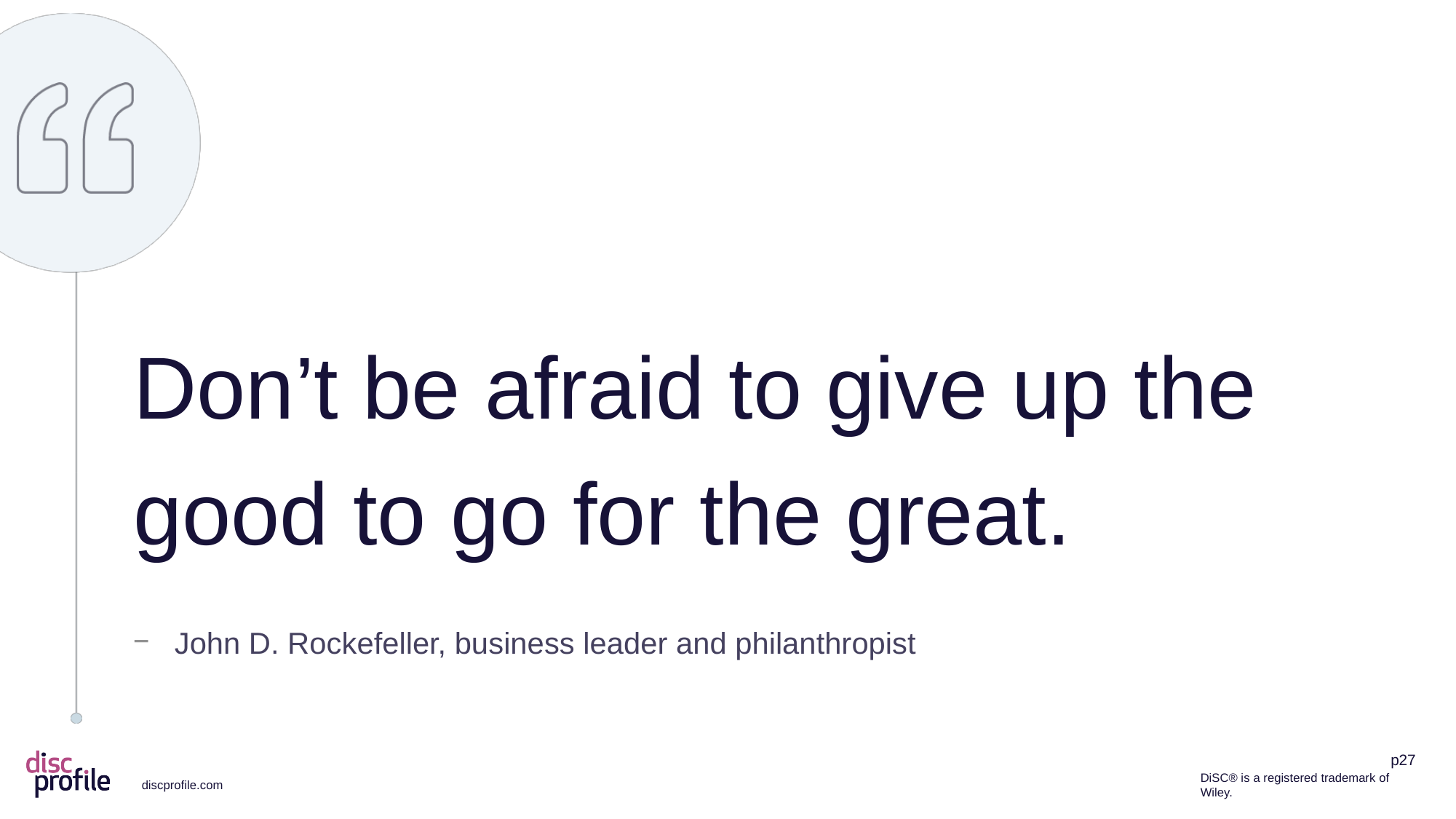

Don’t be afraid to give up the good to go for the great.
John D. Rockefeller, business leader and philanthropist